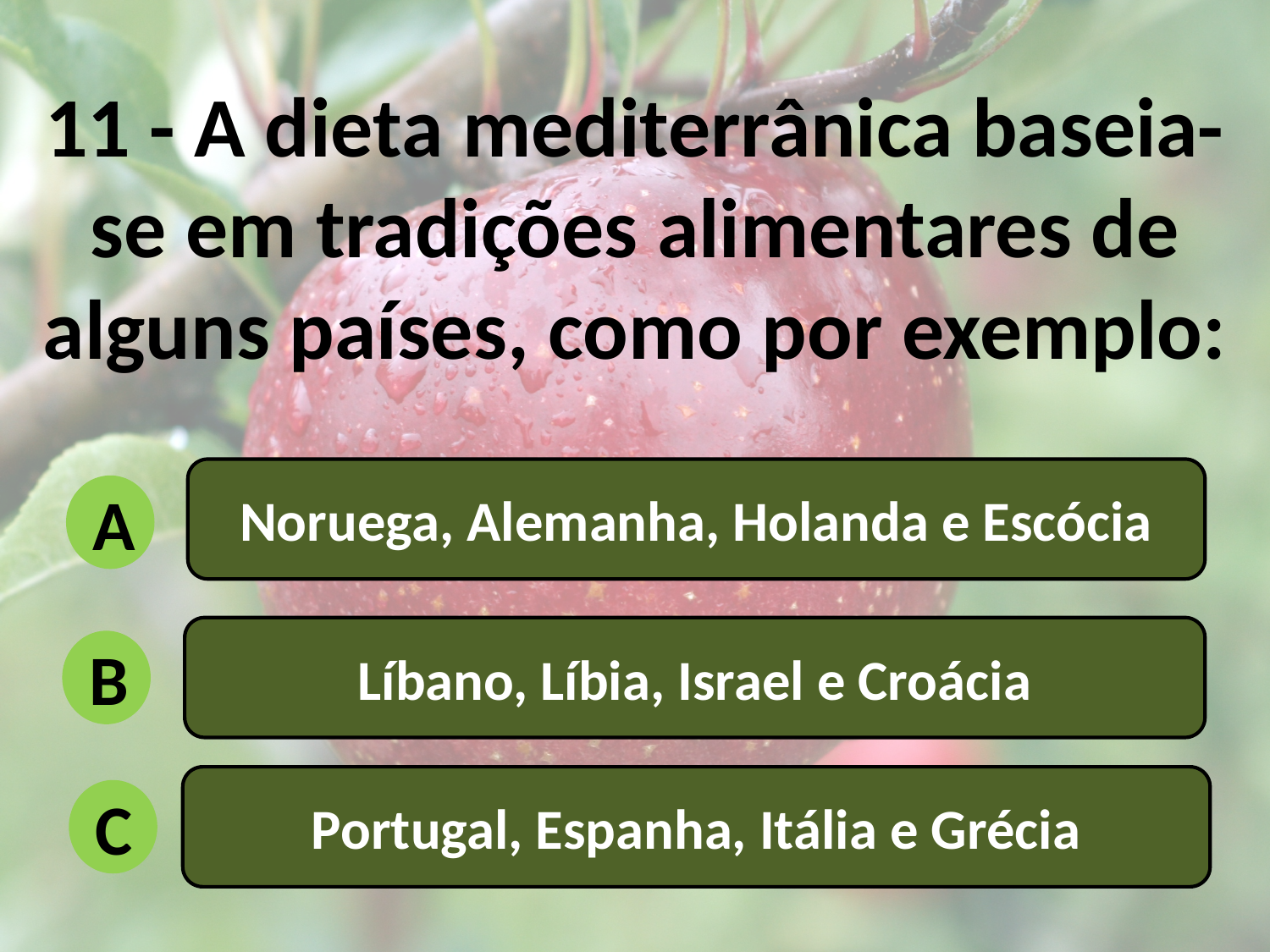

11 - A dieta mediterrânica baseia-se em tradições alimentares de alguns países, como por exemplo:
Noruega, Alemanha, Holanda e Escócia
A
Líbano, Líbia, Israel e Croácia
B
Portugal, Espanha, Itália e Grécia
C